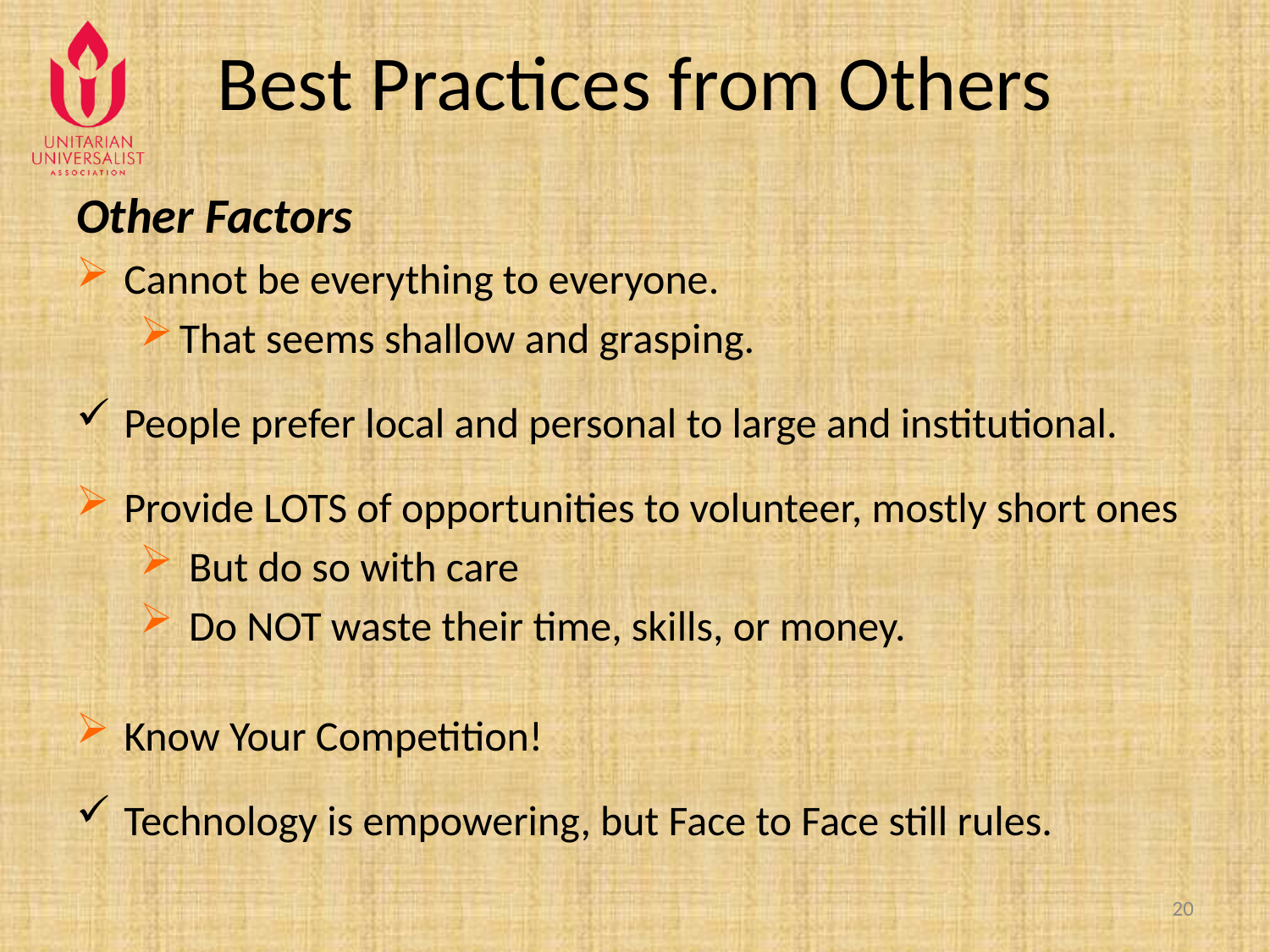

# Best Practices from Others
Other Factors
Cannot be everything to everyone.
That seems shallow and grasping.
People prefer local and personal to large and institutional.
Provide LOTS of opportunities to volunteer, mostly short ones
 But do so with care
 Do NOT waste their time, skills, or money.
Know Your Competition!
Technology is empowering, but Face to Face still rules.

20